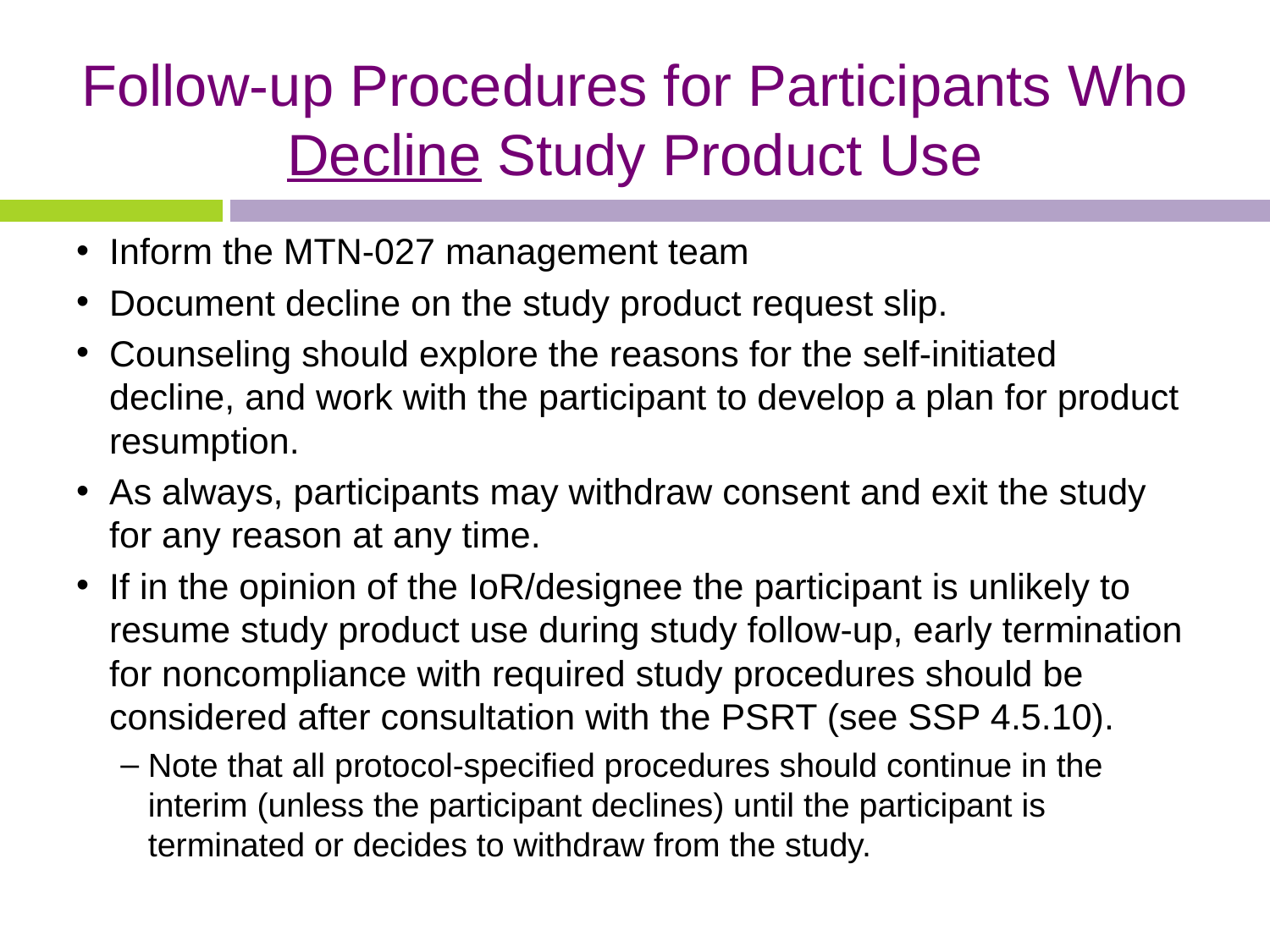

# Follow-up Procedures for Participants Who Decline Study Product Use
Inform the MTN-027 management team
Document decline on the study product request slip.
Counseling should explore the reasons for the self-initiated decline, and work with the participant to develop a plan for product resumption.
As always, participants may withdraw consent and exit the study for any reason at any time.
If in the opinion of the IoR/designee the participant is unlikely to resume study product use during study follow-up, early termination for noncompliance with required study procedures should be considered after consultation with the PSRT (see SSP 4.5.10).
Note that all protocol-specified procedures should continue in the interim (unless the participant declines) until the participant is terminated or decides to withdraw from the study.